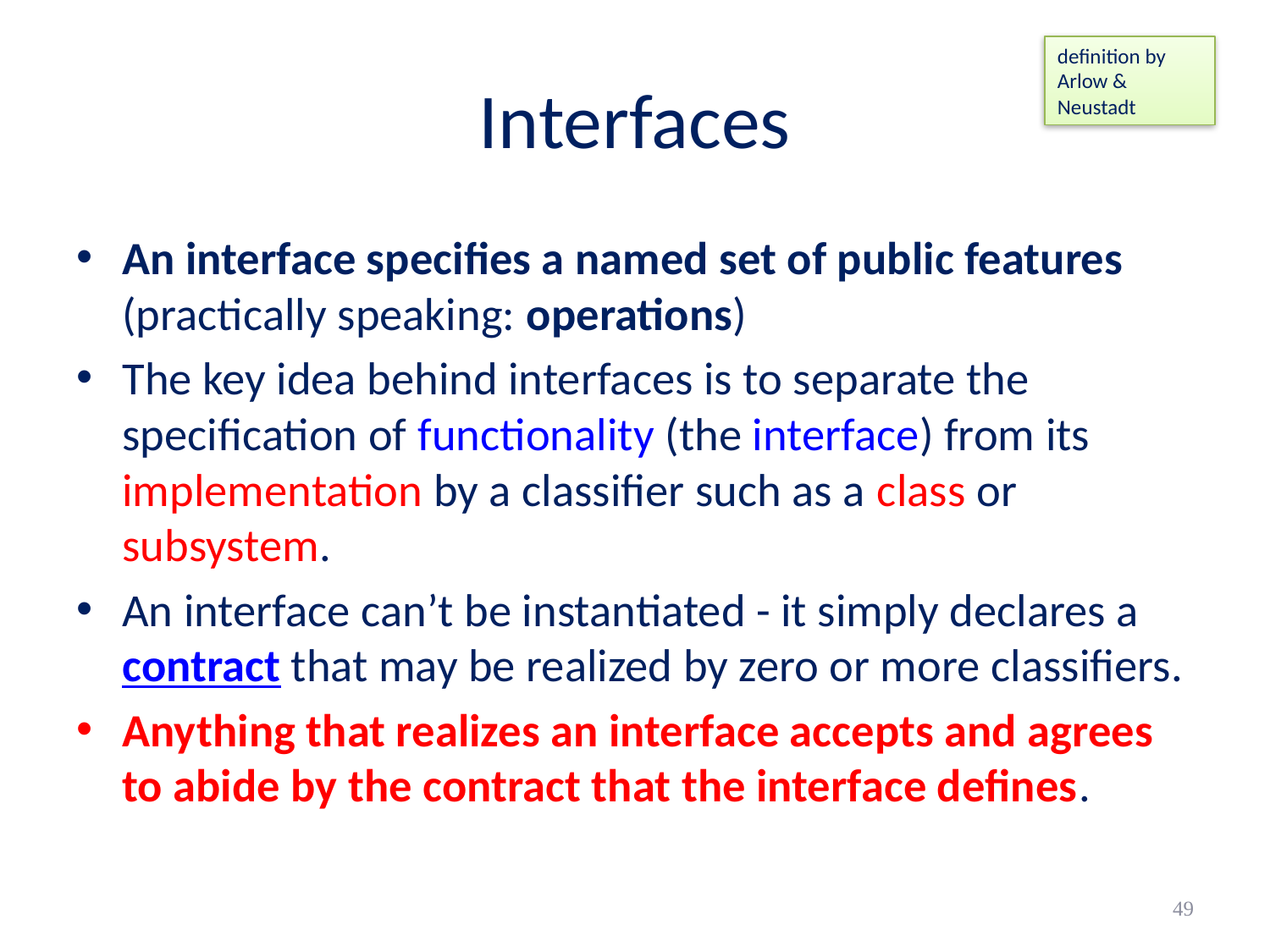

definition by Arlow & Neustadt
# Interfaces
An interface specifies a named set of public features (practically speaking: operations)
The key idea behind interfaces is to separate the specification of functionality (the interface) from its implementation by a classifier such as a class or subsystem.
An interface can’t be instantiated - it simply declares a contract that may be realized by zero or more classifiers.
Anything that realizes an interface accepts and agrees to abide by the contract that the interface defines.
49